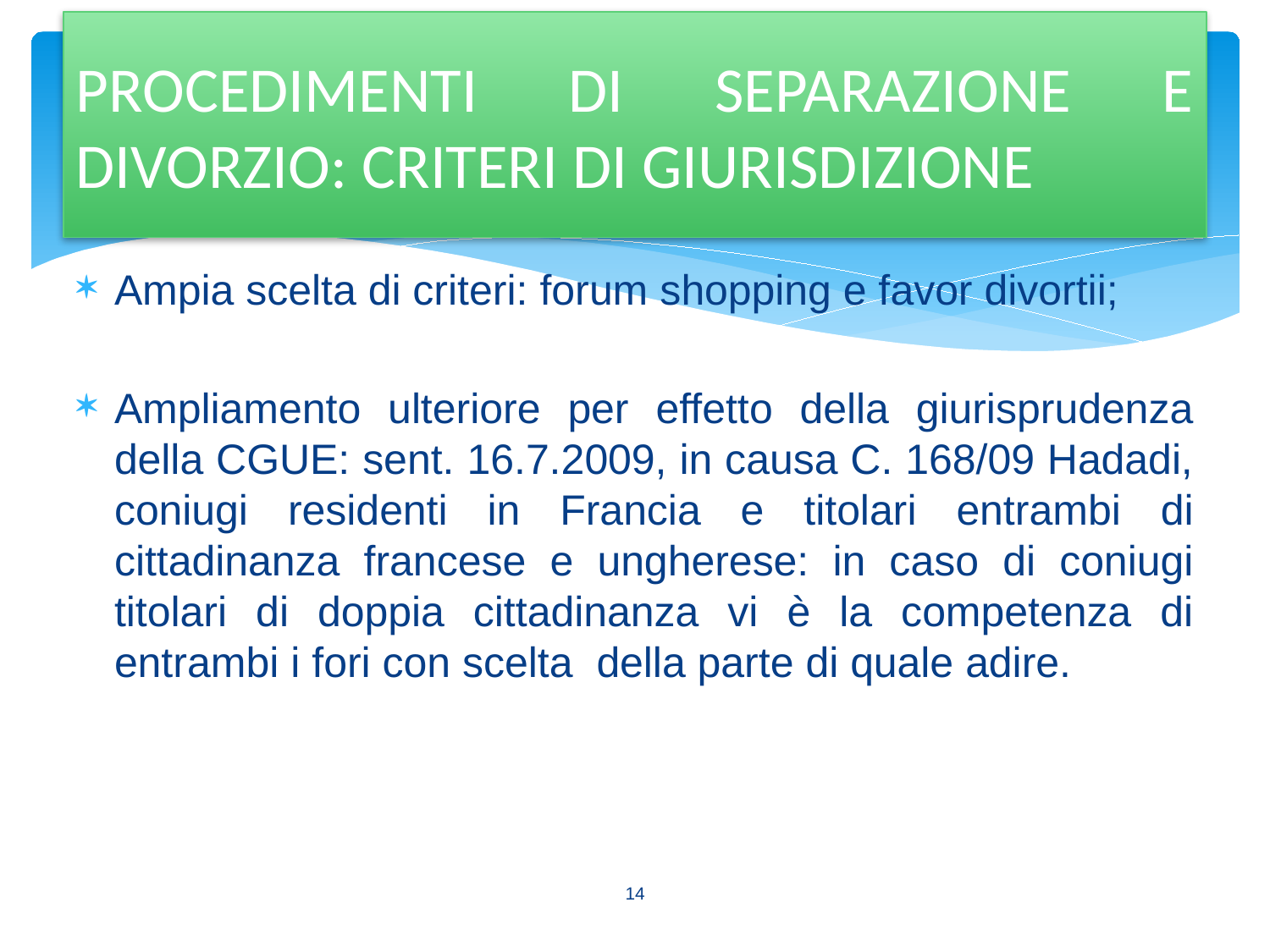

PROCEDIMENTI DI SEPARAZIONE E DIVORZIO: CRITERI DI GIURISDIZIONE
Ampia scelta di criteri: forum shopping e favor divortii;

Ampliamento ulteriore per effetto della giurisprudenza della CGUE: sent. 16.7.2009, in causa C. 168/09 Hadadi, coniugi residenti in Francia e titolari entrambi di cittadinanza francese e ungherese: in caso di coniugi titolari di doppia cittadinanza vi è la competenza di entrambi i fori con scelta  della parte di quale adire.
14